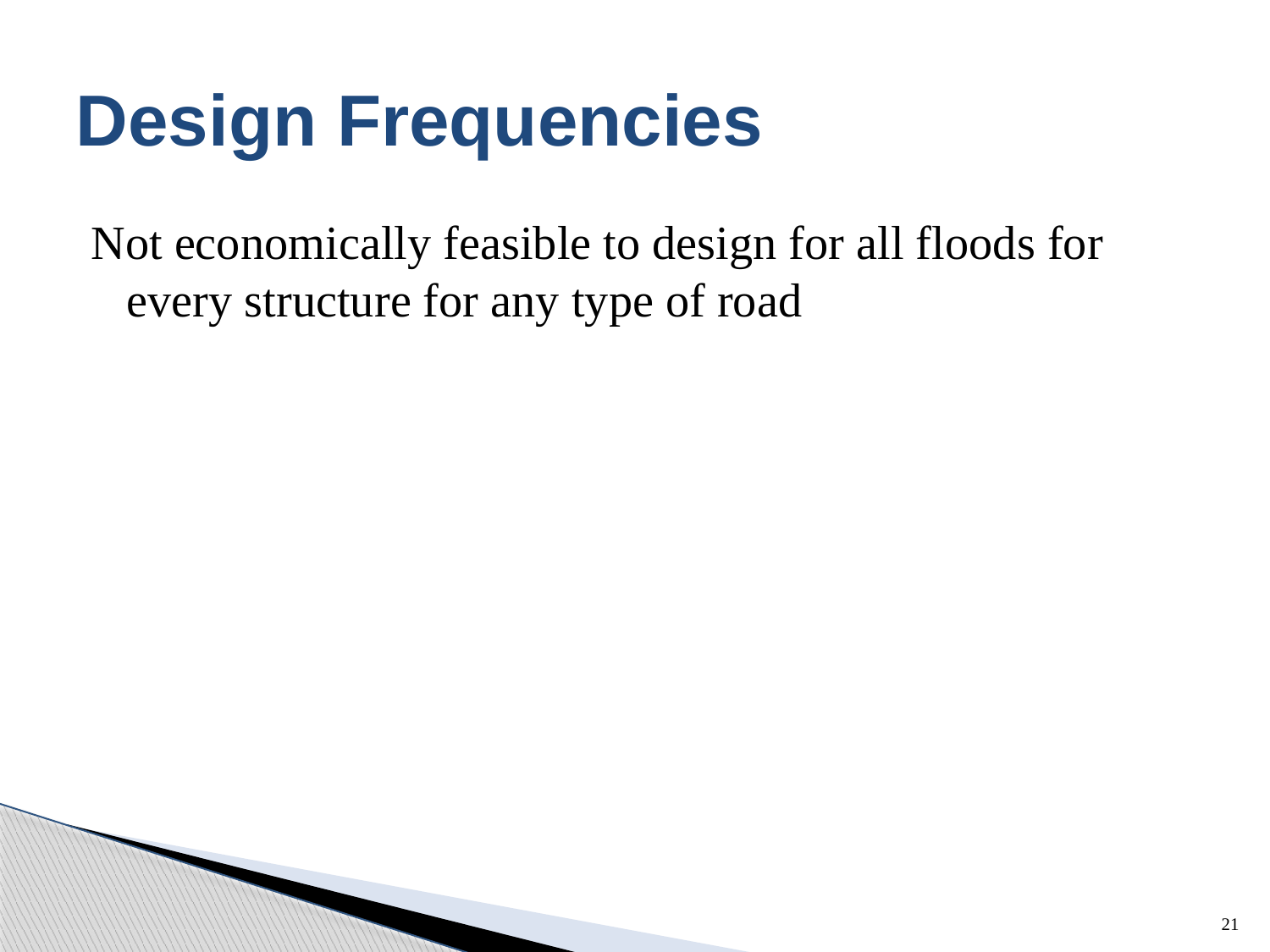

# Design Frequencies
Not economically feasible to design for all floods for every structure for any type of road
21